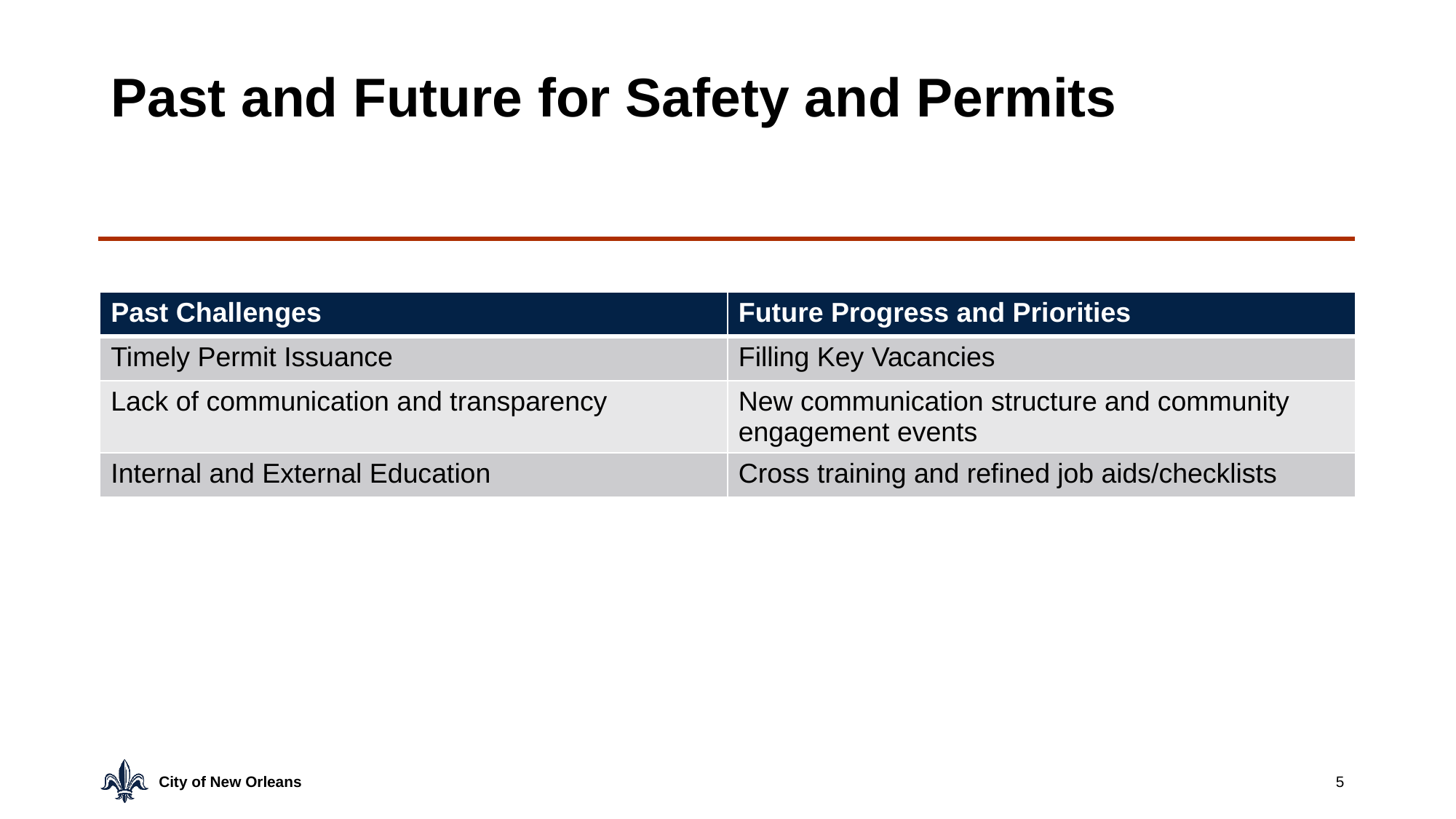

# Past and Future for Safety and Permits
| Past Challenges | Future Progress and Priorities |
| --- | --- |
| Timely Permit Issuance | Filling Key Vacancies |
| Lack of communication and transparency | New communication structure and community engagement events |
| Internal and External Education | Cross training and refined job aids/checklists |